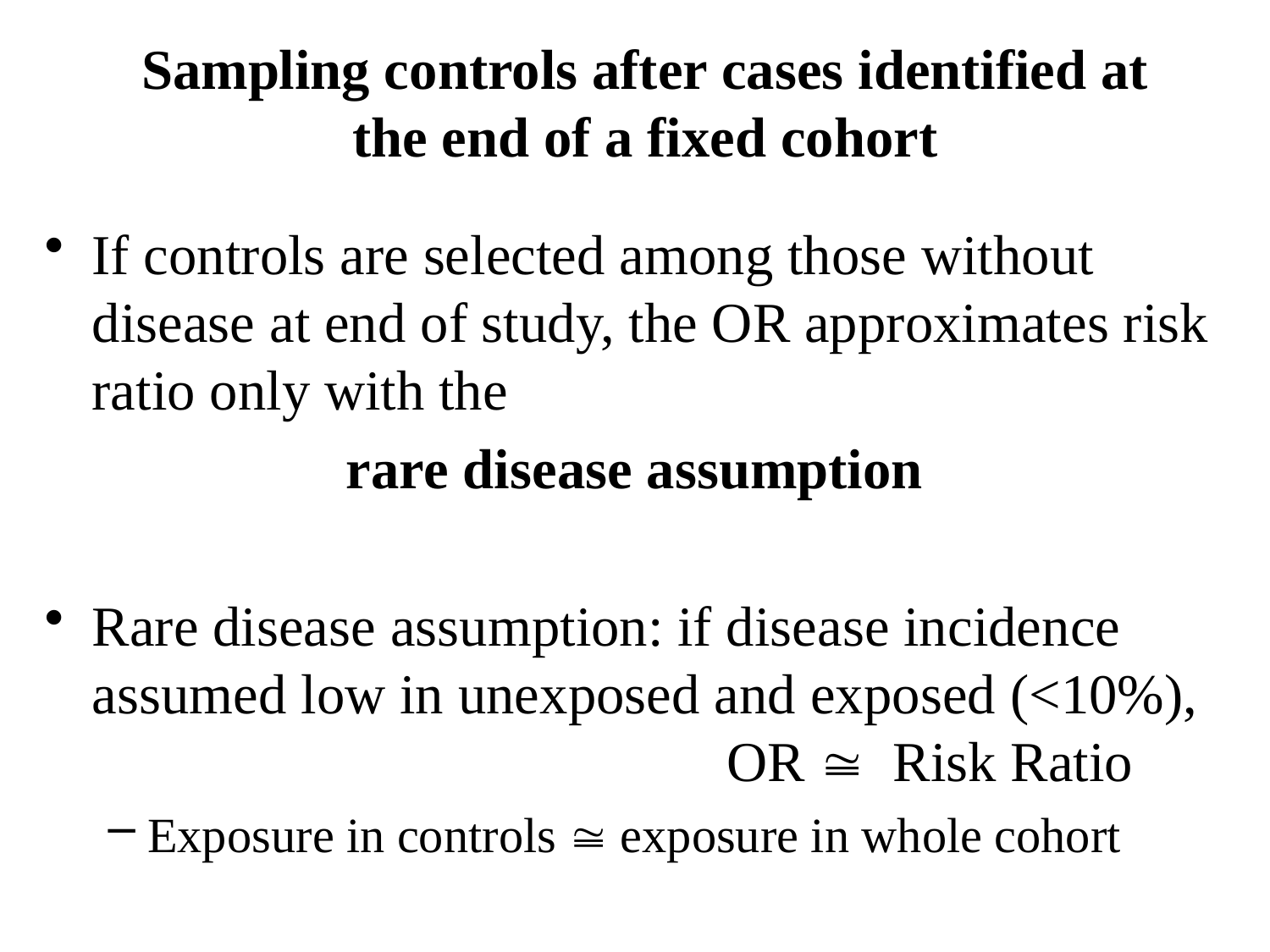

# Sampling controls after cases identified at the end of a fixed cohort
If controls are selected among those without disease at end of study, the OR approximates risk ratio only with the
   			rare disease assumption

Rare disease assumption: if disease incidence assumed low in unexposed and exposed (<10%),                     				OR ≅  Risk Ratio
Exposure in controls ≅ exposure in whole cohort